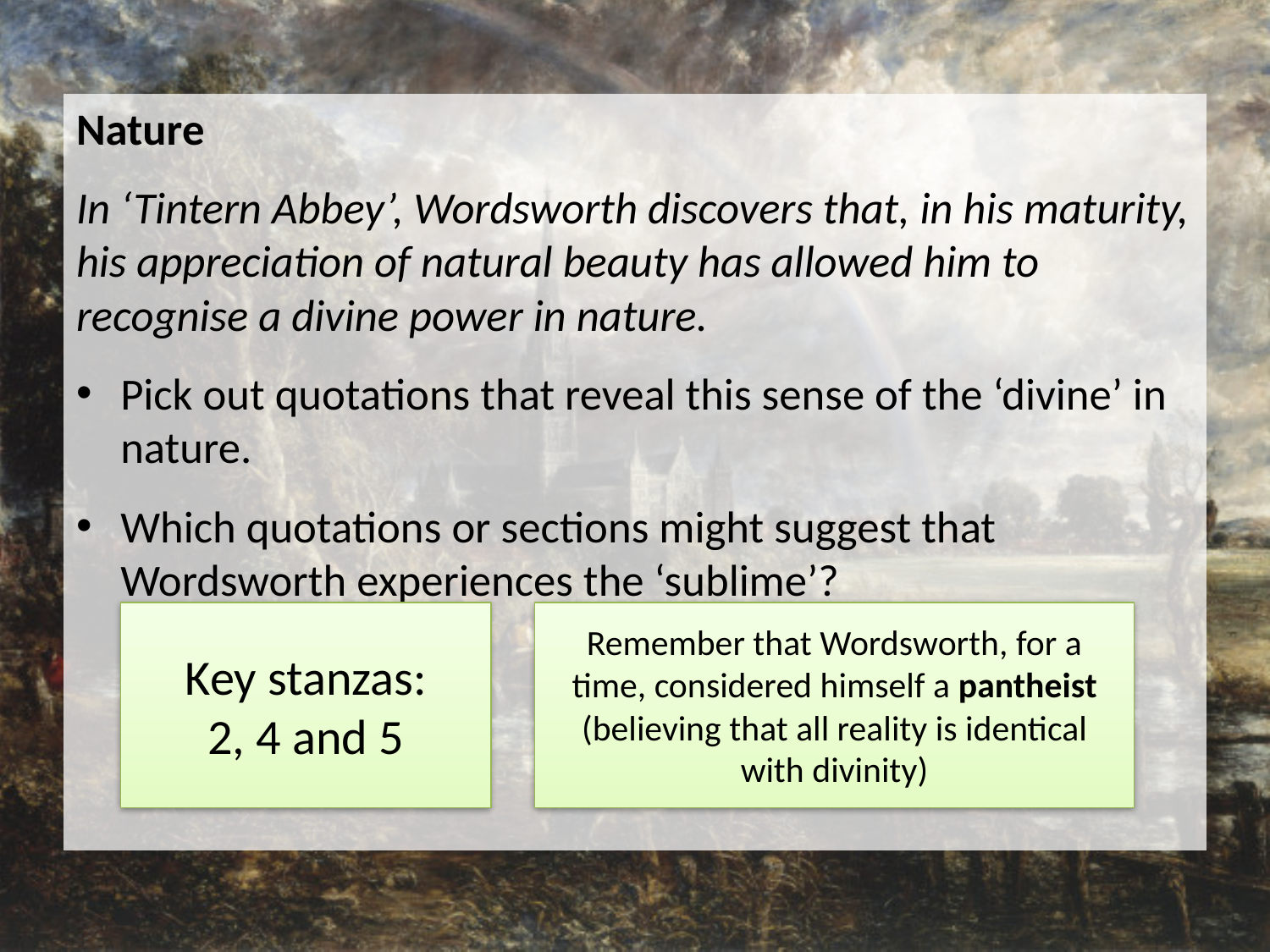

Nature
In ‘Tintern Abbey’, Wordsworth discovers that, in his maturity, his appreciation of natural beauty has allowed him to recognise a divine power in nature.
Pick out quotations that reveal this sense of the ‘divine’ in nature.
Which quotations or sections might suggest that Wordsworth experiences the ‘sublime’?

Key stanzas:
2, 4 and 5
Remember that Wordsworth, for a time, considered himself a pantheist (believing that all reality is identical with divinity)